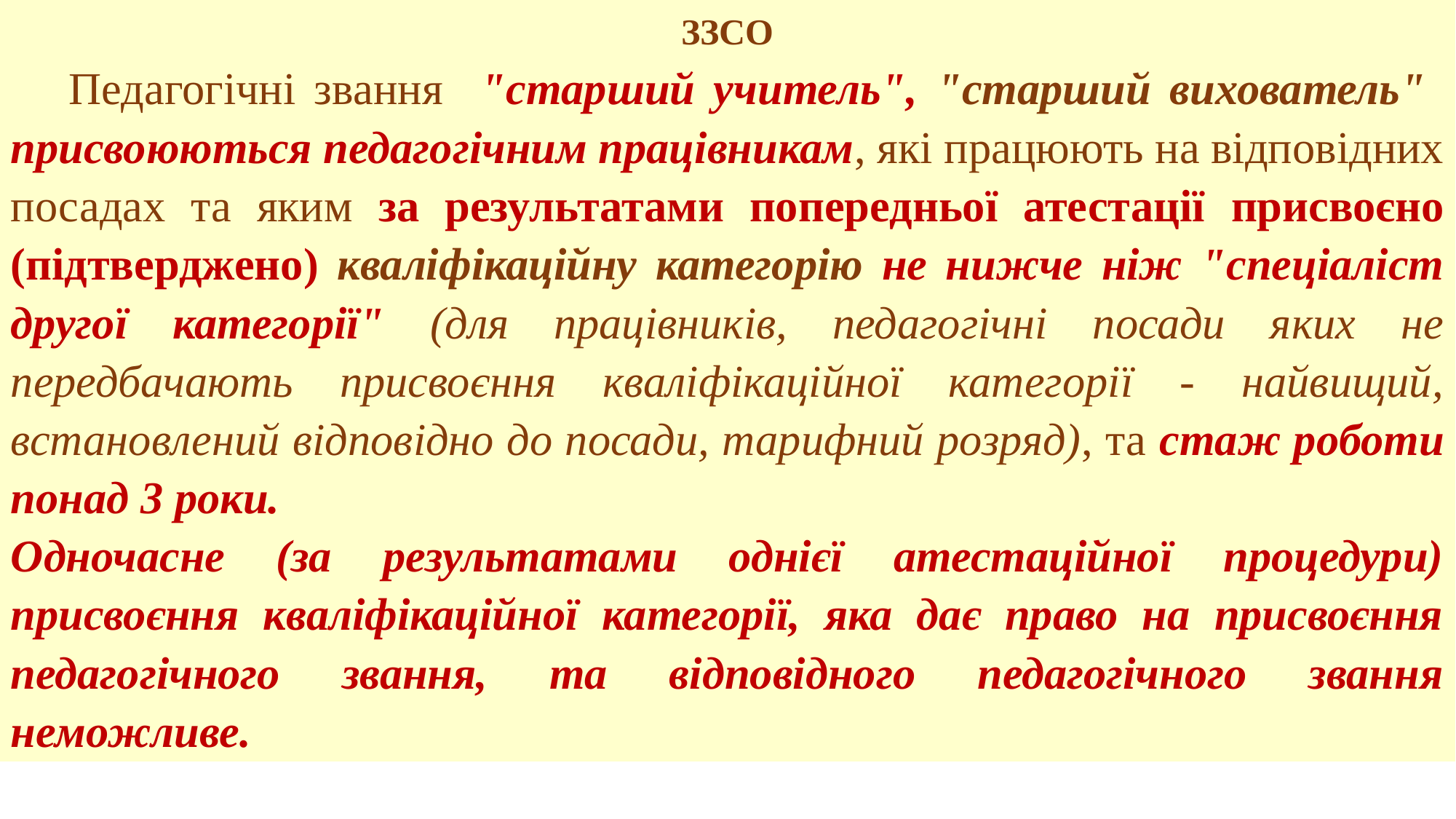

ЗЗСО
   Педагогічні звання  "старший учитель", "старший вихователь"  присвоюються педагогічним працівникам, які працюють на відповідних посадах та яким за результатами попередньої атестації присвоєно (підтверджено) кваліфікаційну категорію не нижче ніж "спеціаліст другої категорії" (для працівників, педагогічні посади яких не передбачають присвоєння кваліфікаційної категорії - найвищий, встановлений відповідно до посади, тарифний розряд), та стаж роботи понад 3 роки.
Одночасне (за результатами однієї атестаційної процедури) присвоєння кваліфікаційної категорії, яка дає право на присвоєння педагогічного звання, та відповідного педагогічного звання неможливе.